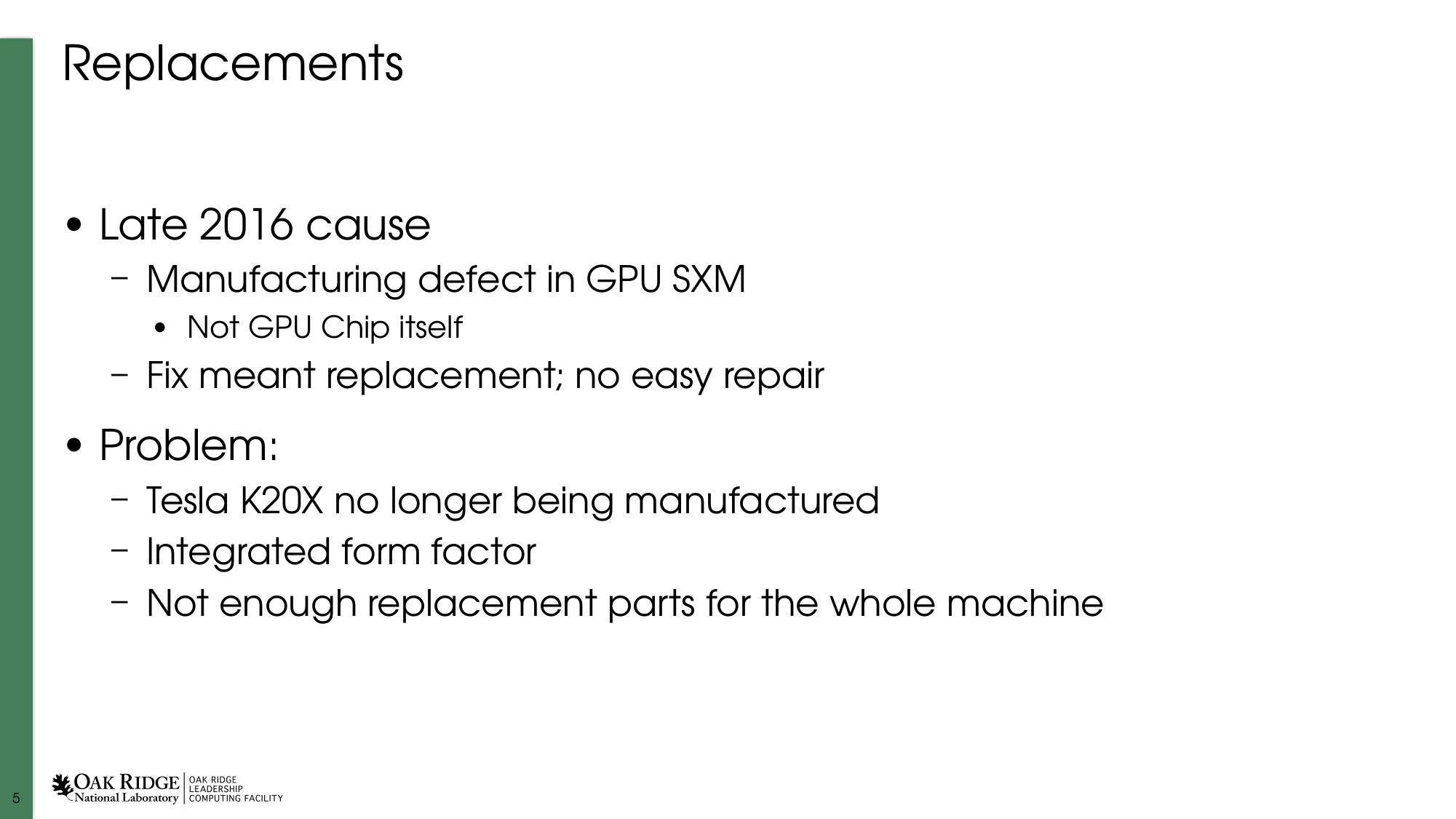

# Replacements
Late 2016 cause
Manufacturing defect in GPU SXM
Not GPU Chip itself
Fix meant replacement; no easy repair
Problem:
Tesla K20X no longer being manufactured
Integrated form factor
Not enough replacement parts for the whole machine